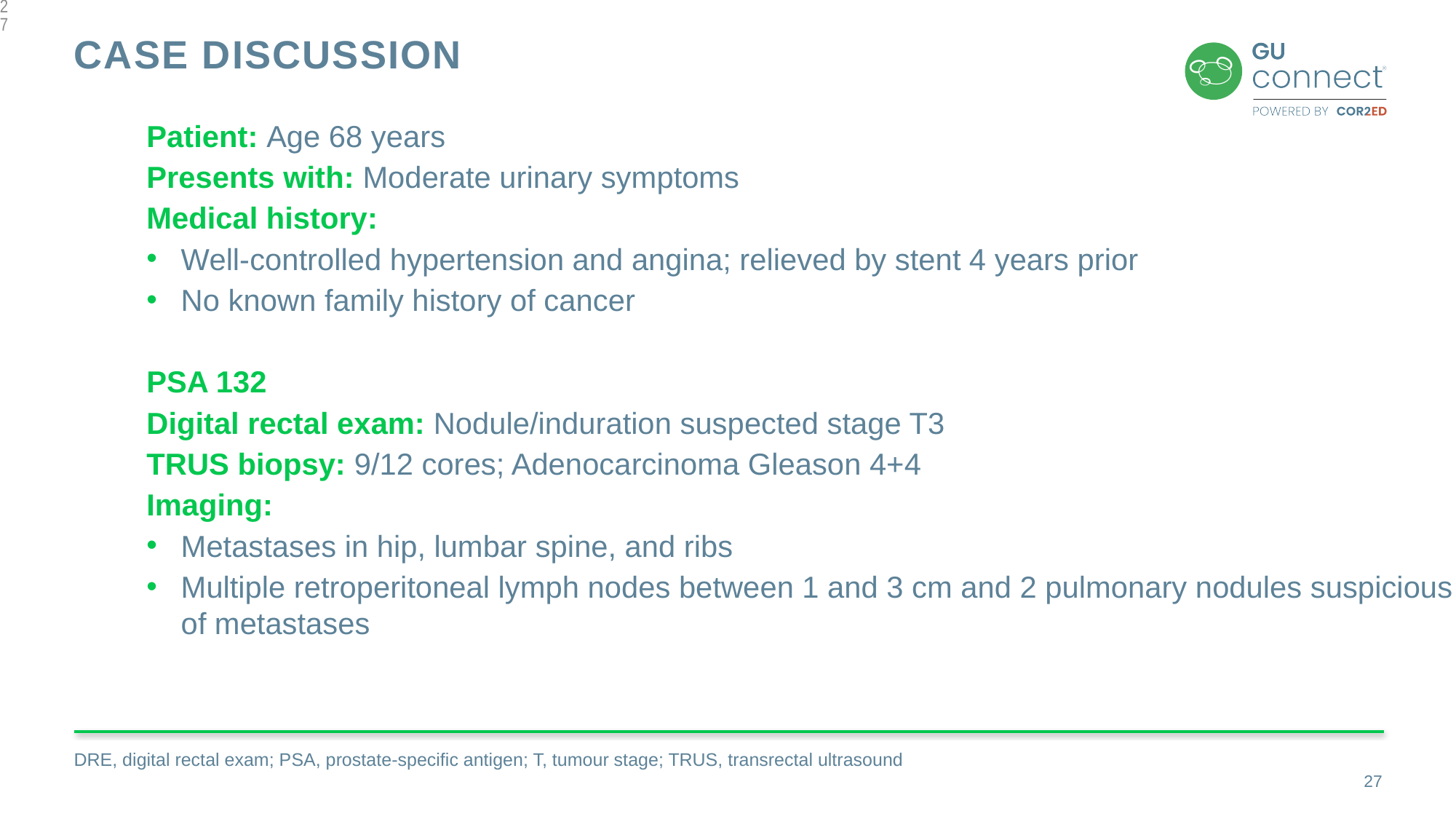

27
# Case discussion
Patient: Age 68 years
Presents with: Moderate urinary symptoms
Medical history:
Well-controlled hypertension and angina; relieved by stent 4 years prior
No known family history of cancer

PSA 132
Digital rectal exam: Nodule/induration suspected stage T3
TRUS biopsy: 9/12 cores; Adenocarcinoma Gleason 4+4
Imaging:
Metastases in hip, lumbar spine, and ribs
Multiple retroperitoneal lymph nodes between 1 and 3 cm and 2 pulmonary nodules suspicious of metastases

DRE, digital rectal exam; PSA, prostate-specific antigen; T, tumour stage; TRUS, transrectal ultrasound
27